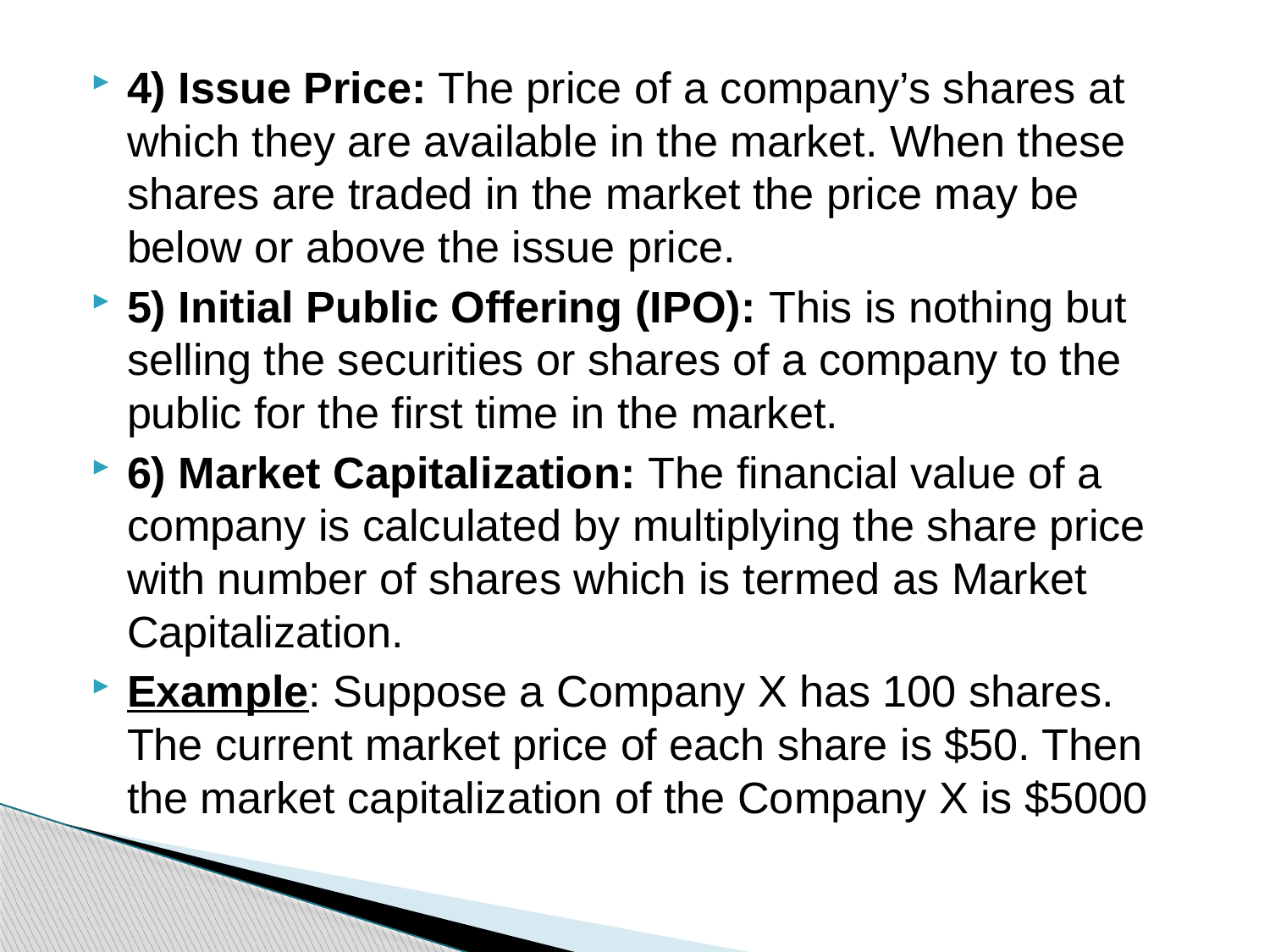

4) Issue Price: The price of a company’s shares at which they are available in the market. When these shares are traded in the market the price may be below or above the issue price.
5) Initial Public Offering (IPO): This is nothing but selling the securities or shares of a company to the public for the first time in the market.
6) Market Capitalization: The financial value of a company is calculated by multiplying the share price with number of shares which is termed as Market Capitalization.
Example: Suppose a Company X has 100 shares. The current market price of each share is $50. Then the market capitalization of the Company X is $5000